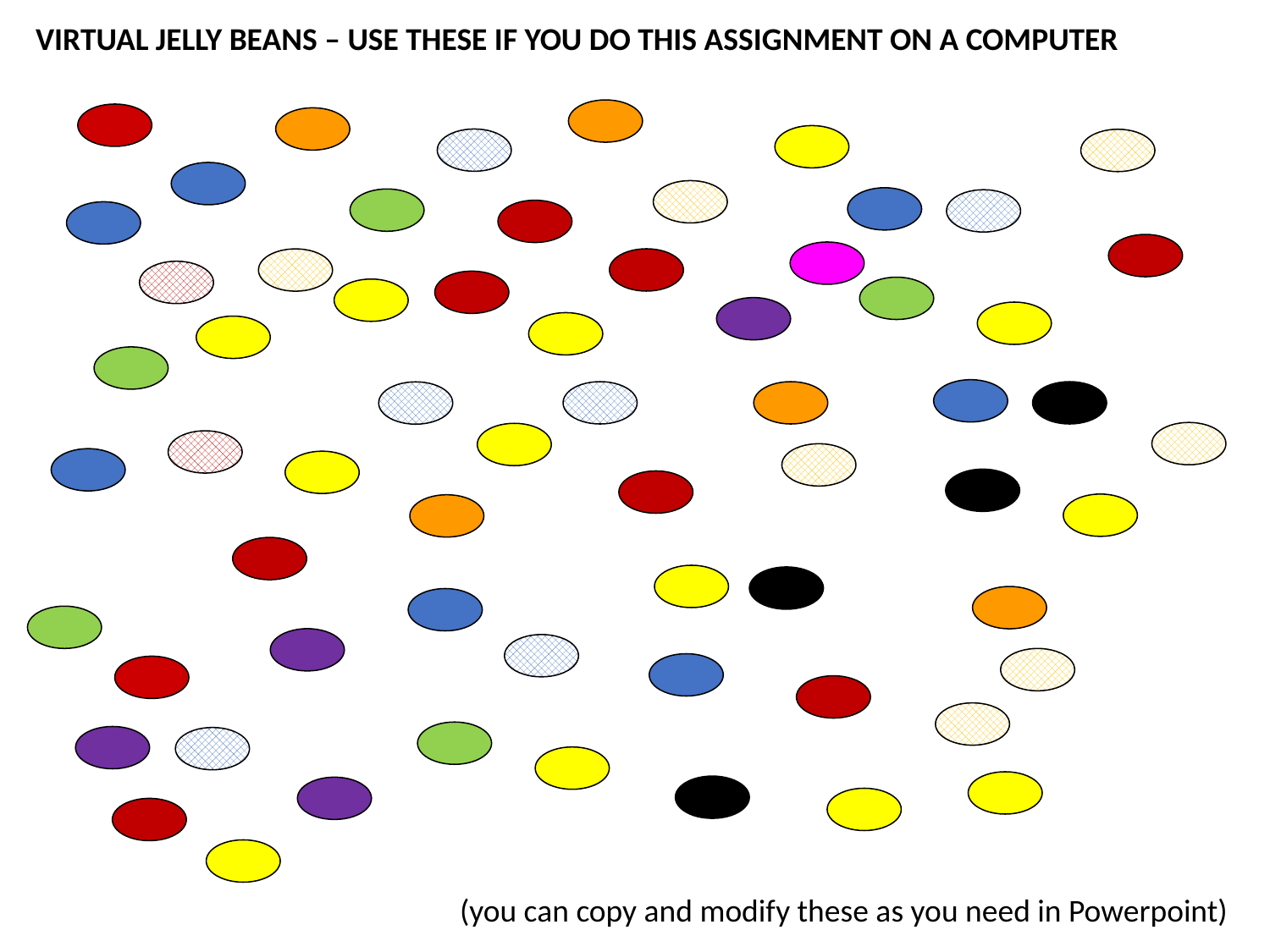

VIRTUAL JELLY BEANS – USE THESE IF YOU DO THIS ASSIGNMENT ON A COMPUTER

(you can copy and modify these as you need in Powerpoint)